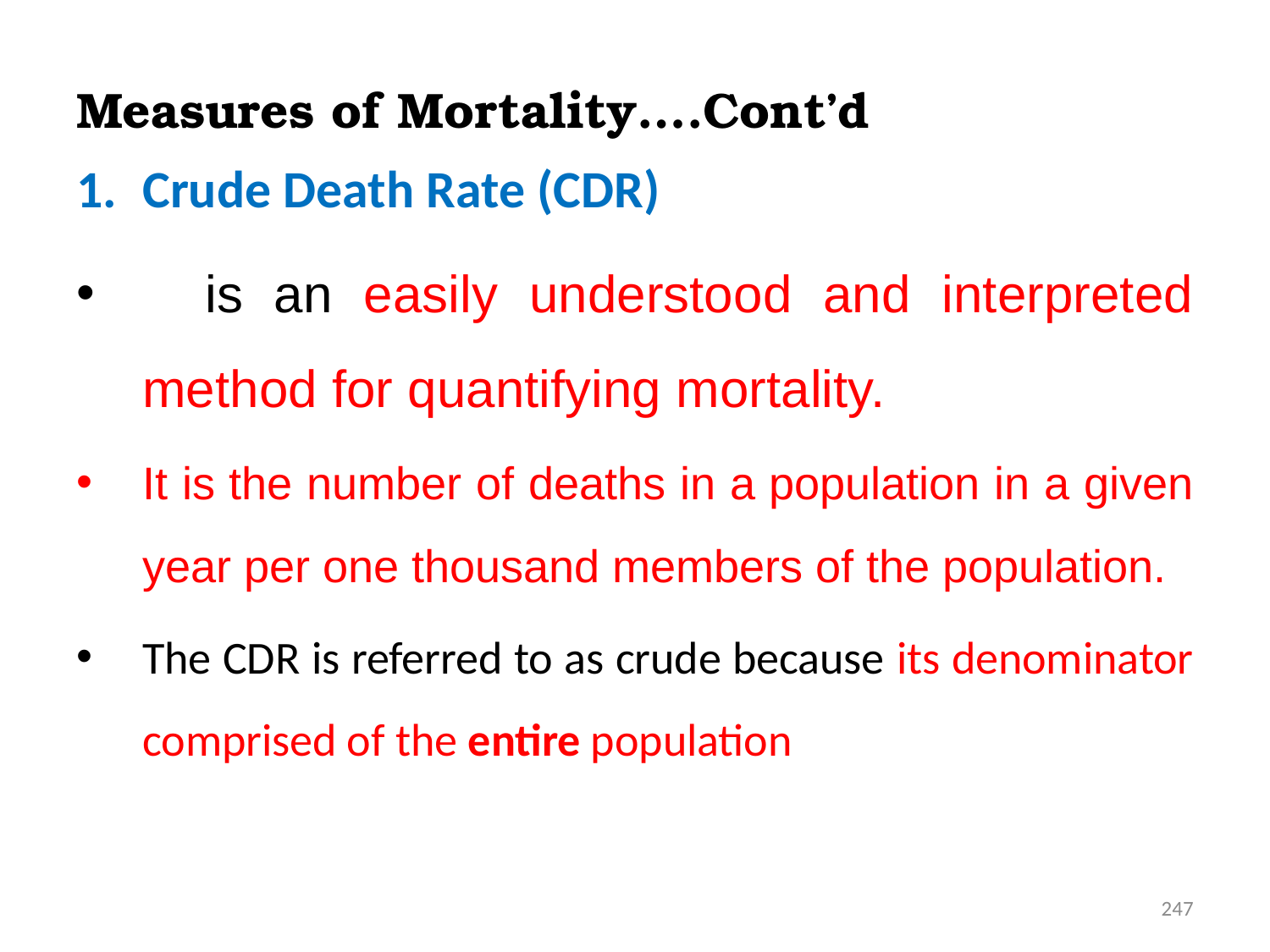

# Measures of Mortality….Cont’d
Crude Death Rate (CDR)
  is an easily understood and interpreted method for quantifying mortality.
It is the number of deaths in a population in a given year per one thousand members of the population.
The CDR is referred to as crude because its denominator comprised of the entire population
247